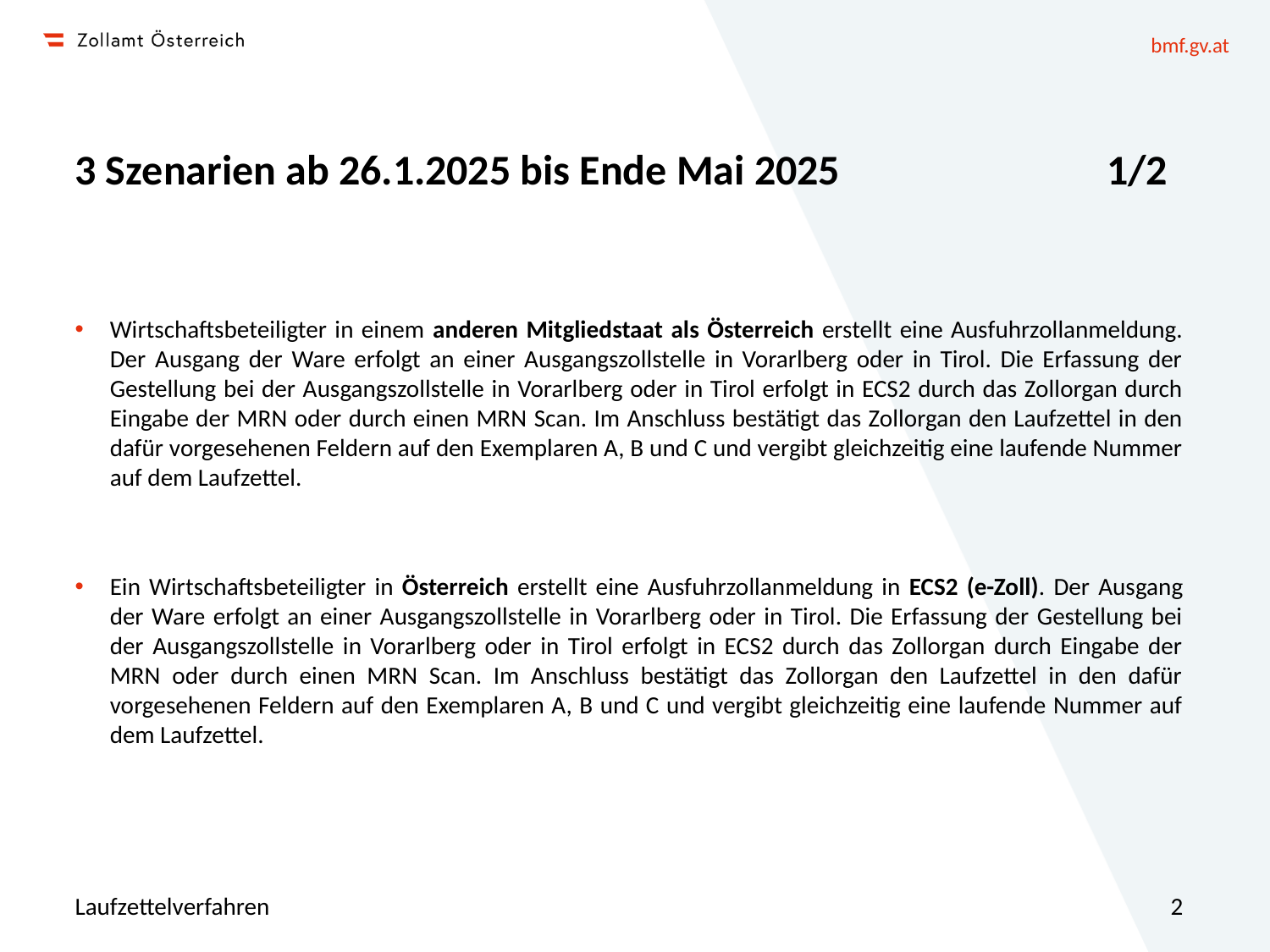

# 3 Szenarien ab 26.1.2025 bis Ende Mai 2025                            1/2

Wirtschaftsbeteiligter in einem anderen Mitgliedstaat als Österreich erstellt eine Ausfuhrzollanmeldung. Der Ausgang der Ware erfolgt an einer Ausgangszollstelle in Vorarlberg oder in Tirol. Die Erfassung der Gestellung bei der Ausgangszollstelle in Vorarlberg oder in Tirol erfolgt in ECS2 durch das Zollorgan durch Eingabe der MRN oder durch einen MRN Scan. Im Anschluss bestätigt das Zollorgan den Laufzettel in den dafür vorgesehenen Feldern auf den Exemplaren A, B und C und vergibt gleichzeitig eine laufende Nummer auf dem Laufzettel.

Ein Wirtschaftsbeteiligter in Österreich erstellt eine Ausfuhrzollanmeldung in ECS2 (e-Zoll). Der Ausgang der Ware erfolgt an einer Ausgangszollstelle in Vorarlberg oder in Tirol. Die Erfassung der Gestellung bei der Ausgangszollstelle in Vorarlberg oder in Tirol erfolgt in ECS2 durch das Zollorgan durch Eingabe der MRN oder durch einen MRN Scan. Im Anschluss bestätigt das Zollorgan den Laufzettel in den dafür vorgesehenen Feldern auf den Exemplaren A, B und C und vergibt gleichzeitig eine laufende Nummer auf dem Laufzettel.
Laufzettelverfahren
2